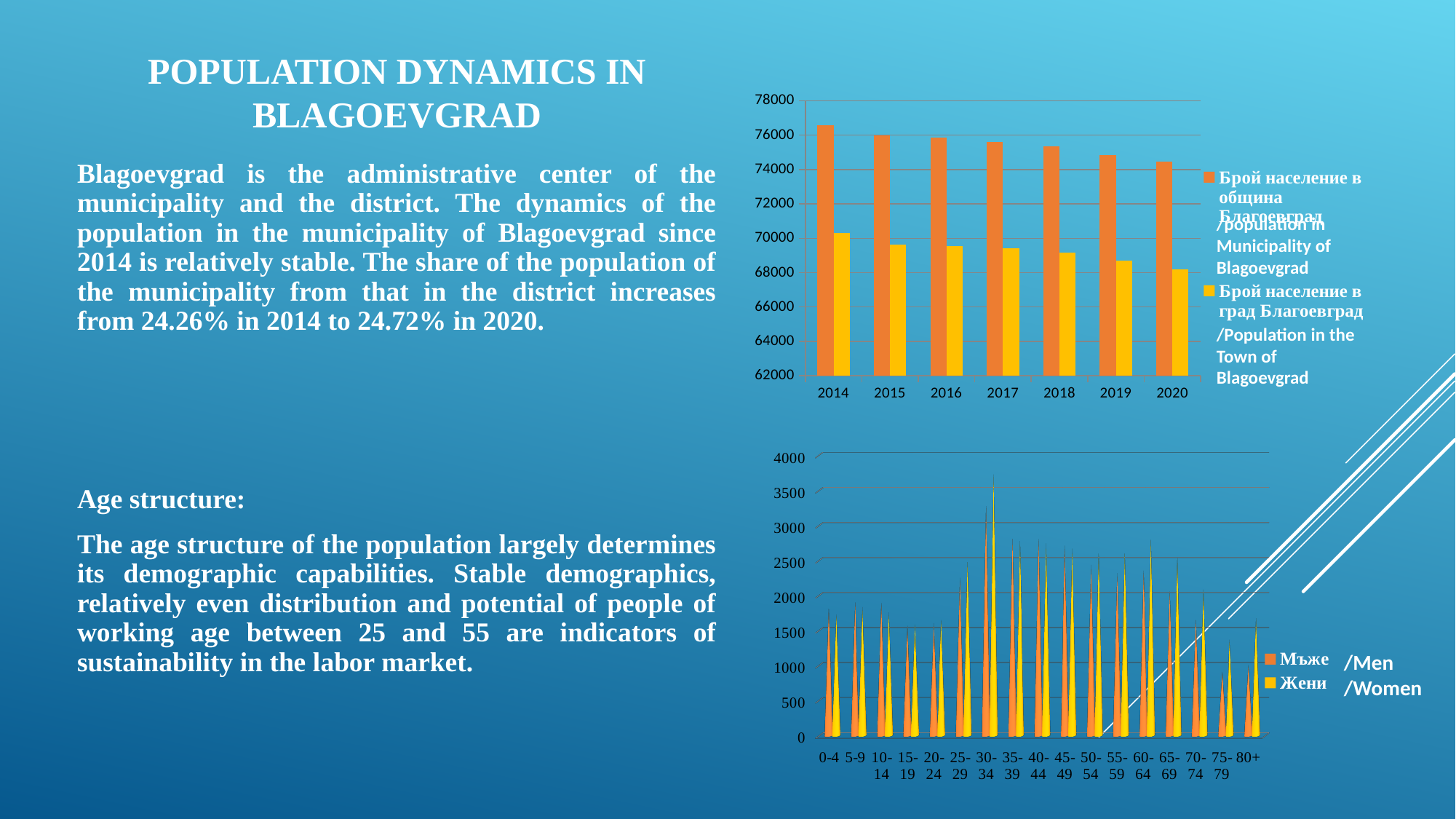

# Population dynamics in Blagoevgrad

### Chart

| Category |  |  |
|---|---|---|
| 2014 | 76571.0 | 70293.0 |
| 2015 | 75996.0 | 69610.0 |
| 2016 | 75862.0 | 69567.0 |
| 2017 | 75583.0 | 69417.0 |
| 2018 | 75329.0 | 69178.0 |
| 2019 | 74825.0 | 68679.0 |
| 2020 | 74452.0 | 68179.0 |
Blagoevgrad is the administrative center of the municipality and the district. The dynamics of the population in the municipality of Blagoevgrad since 2014 is relatively stable. The share of the population of the municipality from that in the district increases from 24.26% in 2014 to 24.72% in 2020.

Age structure:
The age structure of the population largely determines its demographic capabilities. Stable demographics, relatively even distribution and potential of people of working age between 25 and 55 are indicators of sustainability in the labor market.
/population in Municipality of Blagoevgrad
/Population in the Town of Blagoevgrad

[unsupported chart]

/Men
/Women